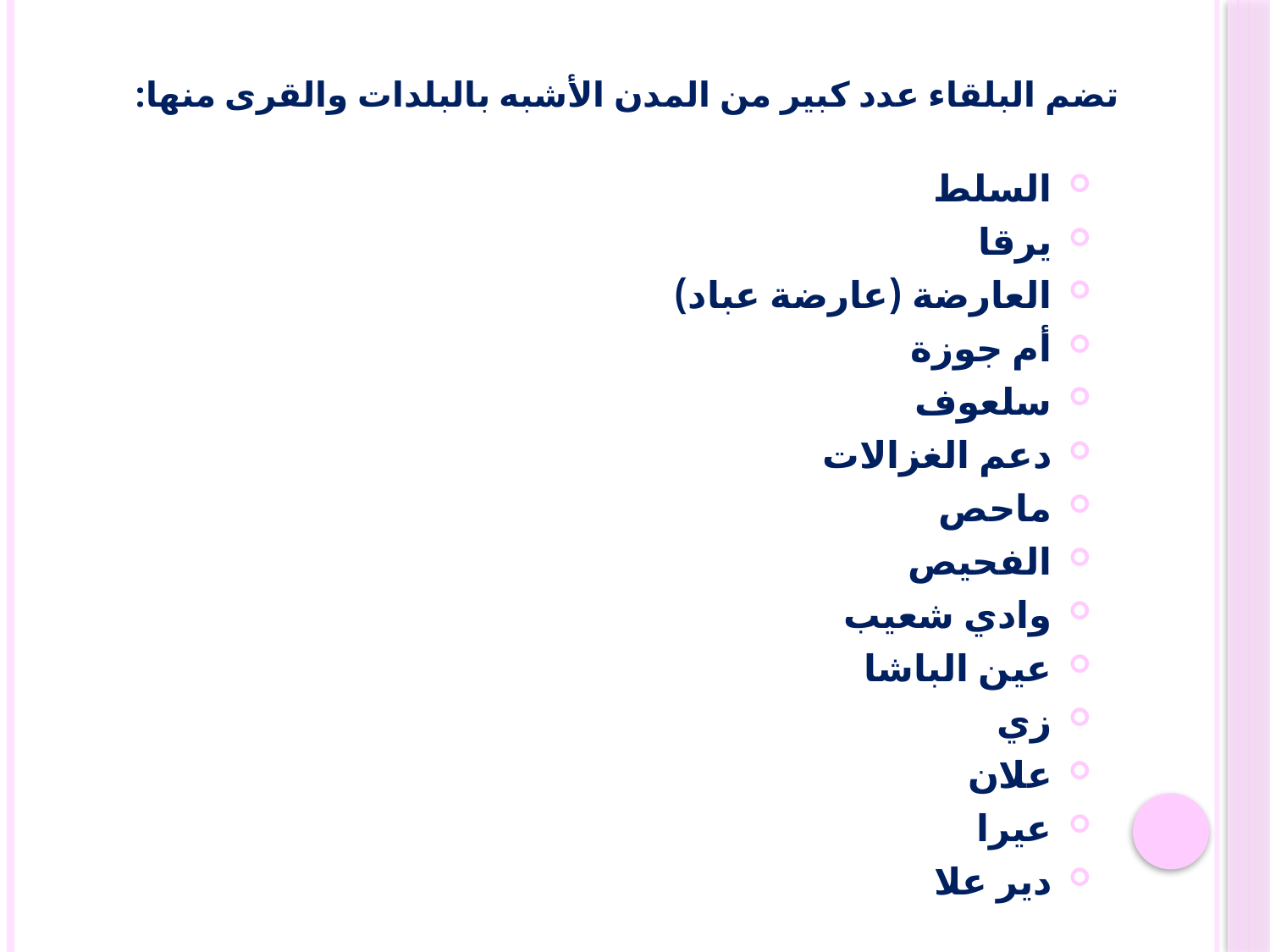

# تضم البلقاء عدد كبير من المدن الأشبه بالبلدات والقرى منها:
السلط
يرقا
العارضة (عارضة عباد)
أم جوزة
سلعوف
دعم الغزالات
ماحص
الفحيص
وادي شعيب
عين الباشا
زي
علان
عيرا
دير علا